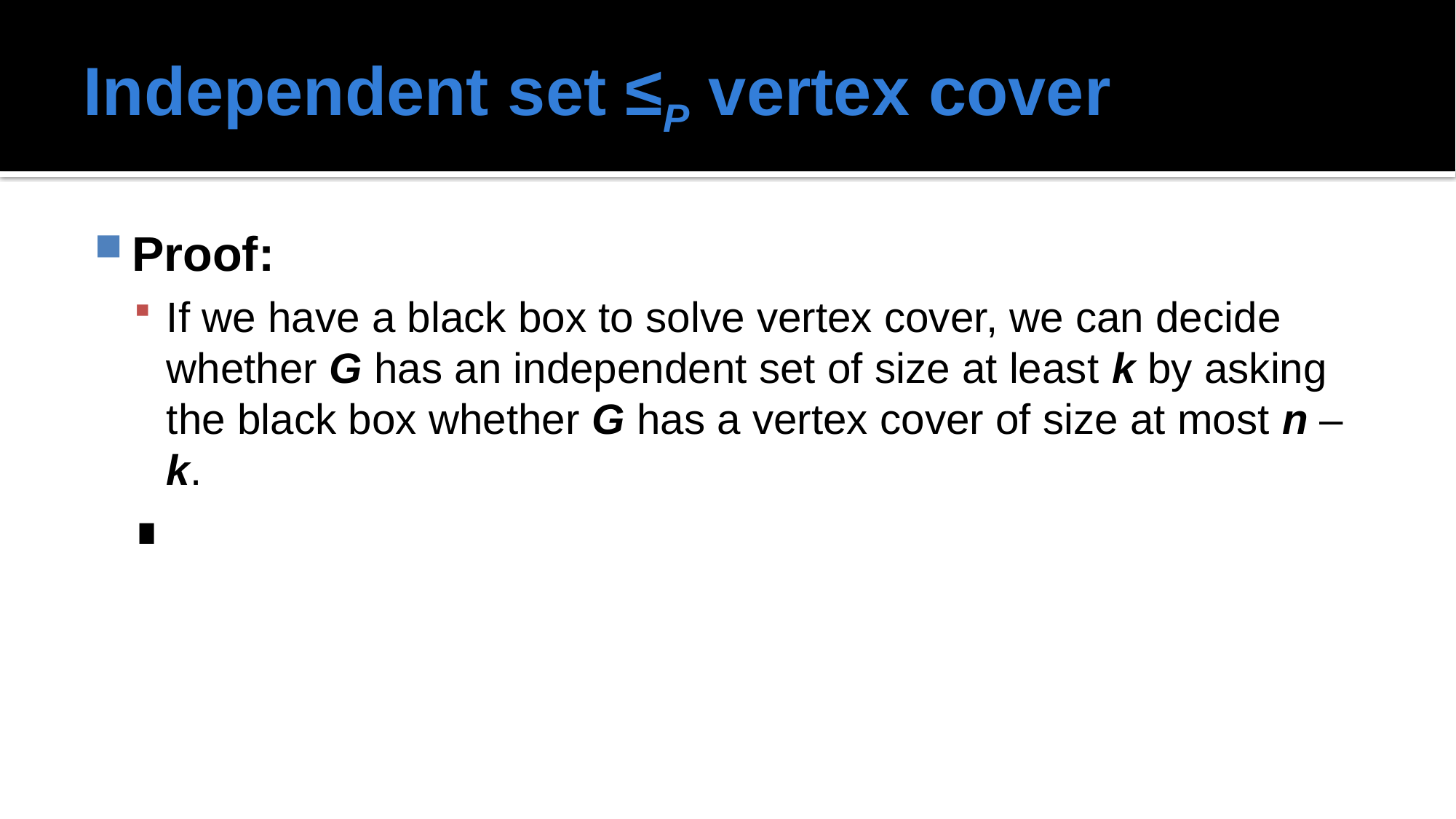

# Independent set ≤P vertex cover
Proof:
If we have a black box to solve vertex cover, we can decide whether G has an independent set of size at least k by asking the black box whether G has a vertex cover of size at most n – k.
∎